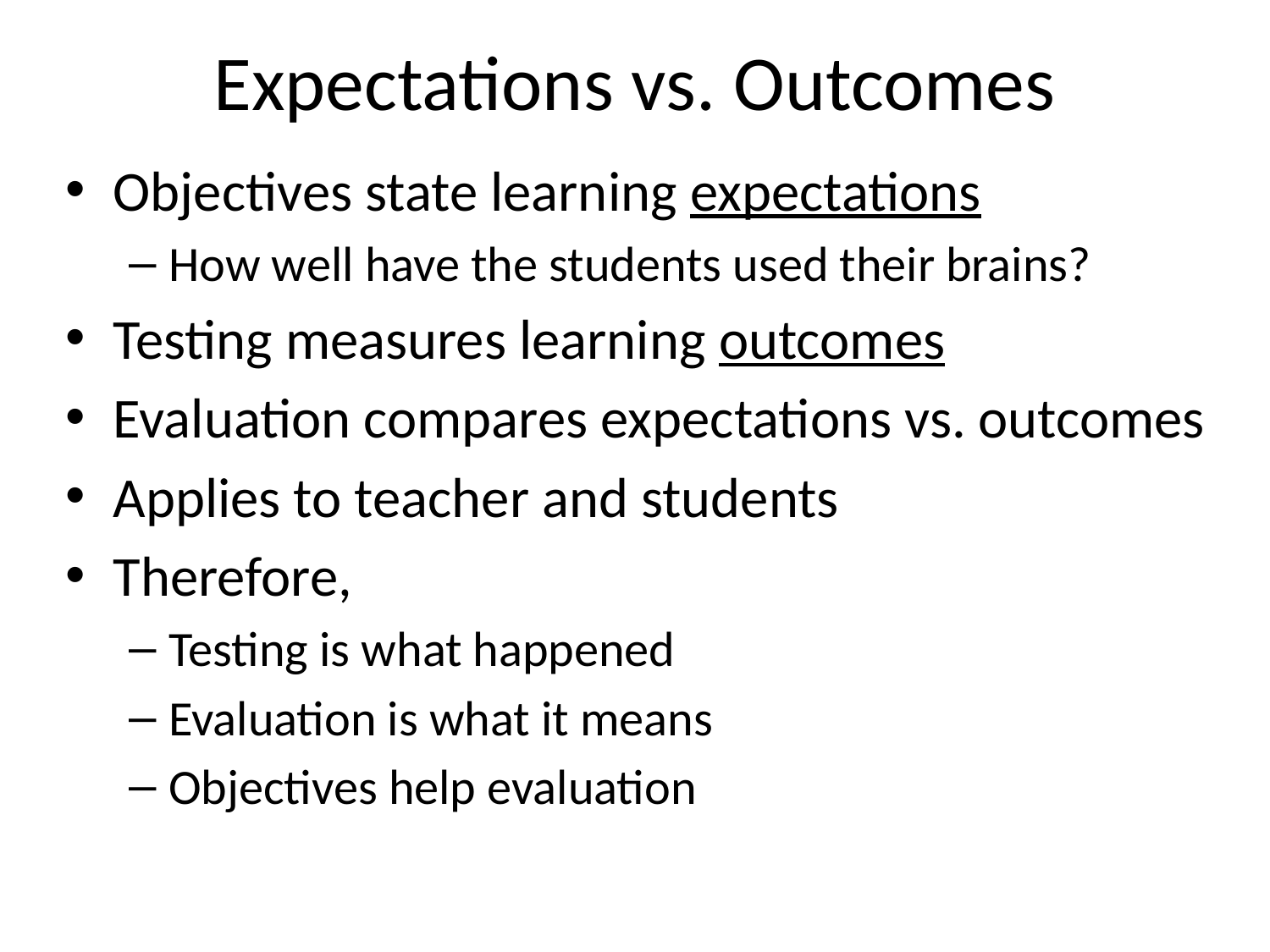

# Expectations vs. Outcomes
Objectives state learning expectations
How well have the students used their brains?
Testing measures learning outcomes
Evaluation compares expectations vs. outcomes
Applies to teacher and students
Therefore,
Testing is what happened
Evaluation is what it means
Objectives help evaluation